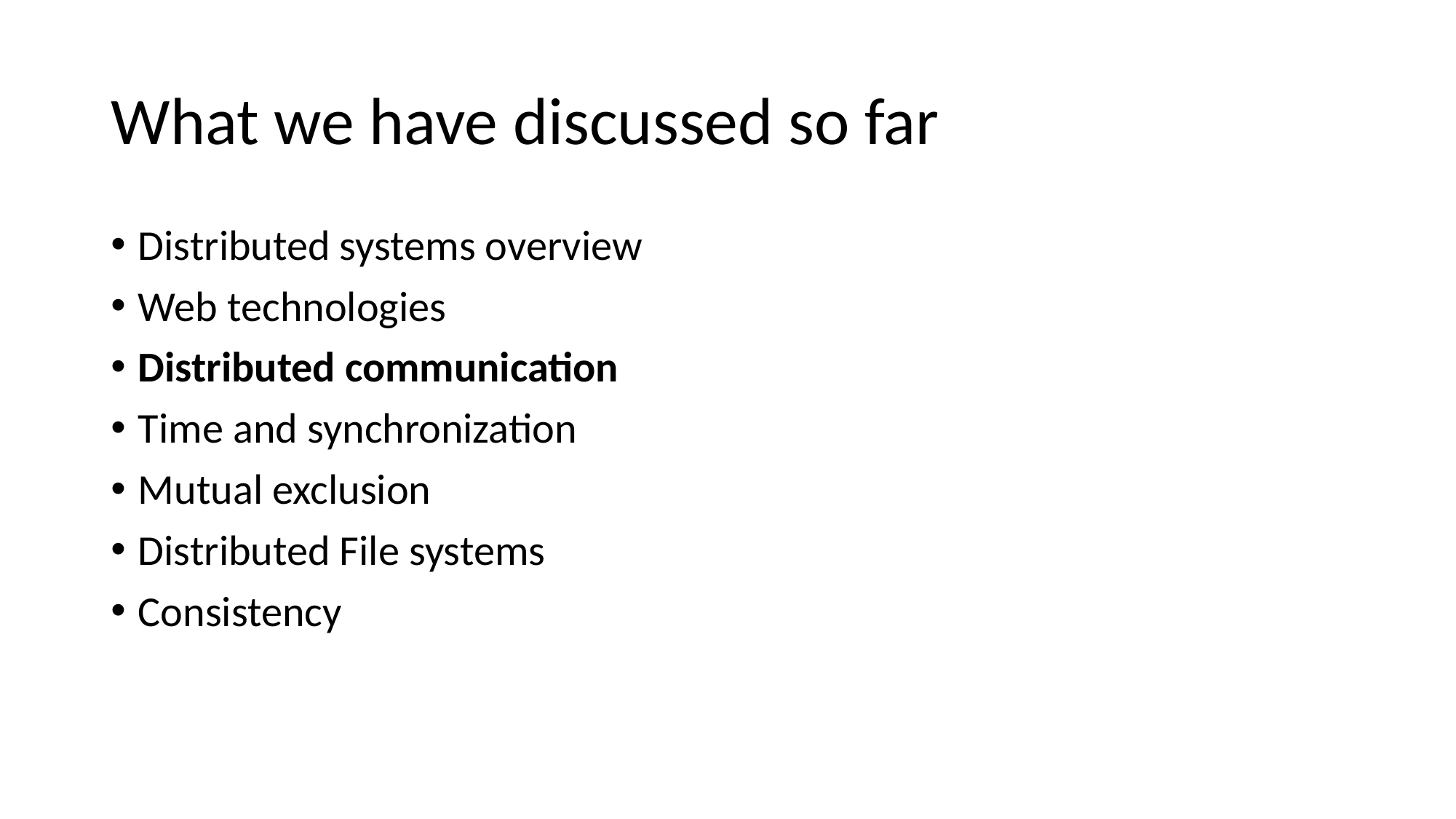

# What we have discussed so far
Distributed systems overview
Web technologies
Distributed communication
Time and synchronization
Mutual exclusion
Distributed File systems
Consistency